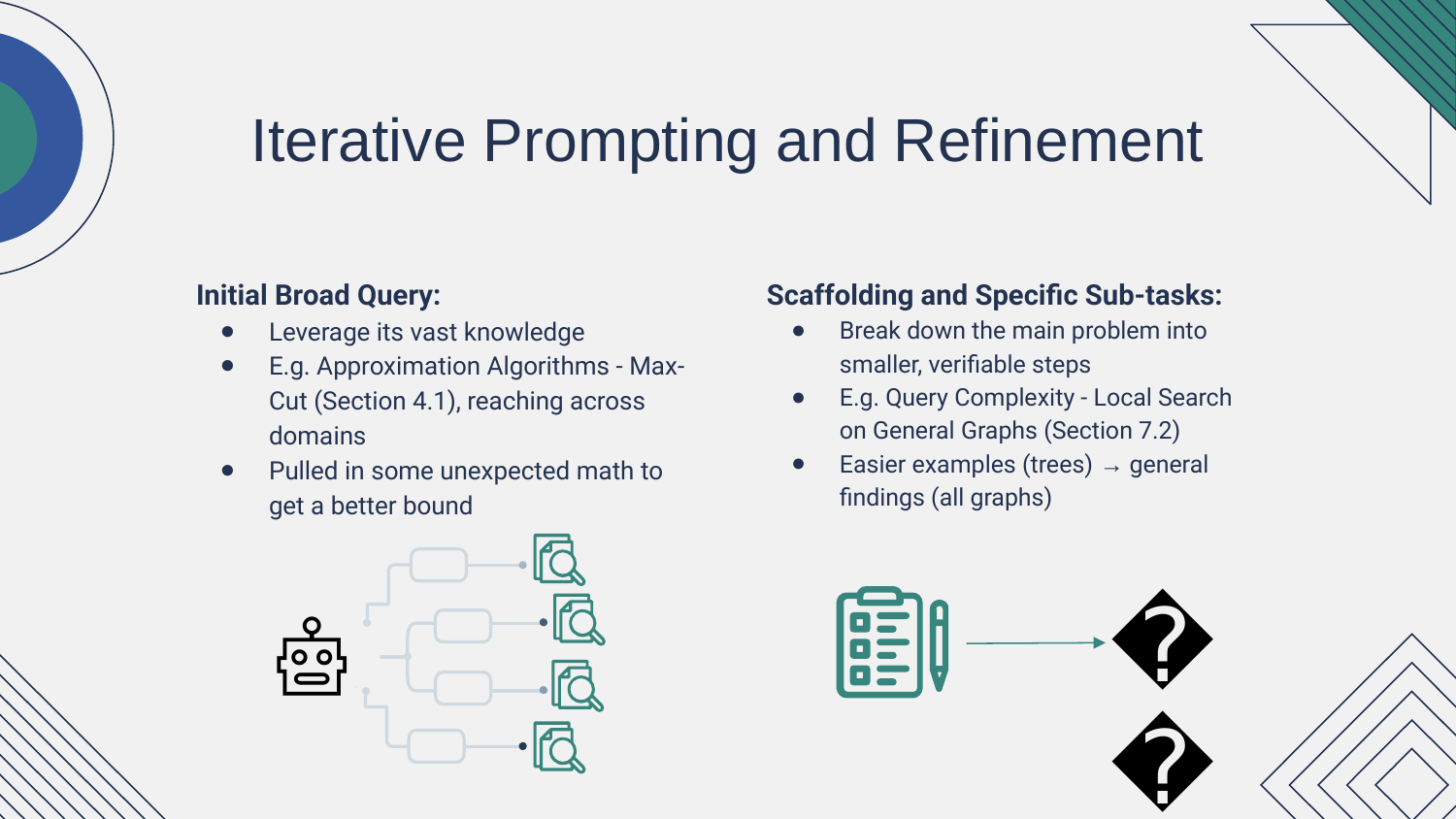

# Iterative Prompting and Refinement
Initial Broad Query:
Leverage its vast knowledge
E.g. Approximation Algorithms - Max-Cut (Section 4.1), reaching across domains
Pulled in some unexpected math to get a better bound

Scaffolding and Specific Sub-tasks:
Break down the main problem into smaller, verifiable steps
E.g. Query Complexity - Local Search on General Graphs (Section 7.2)
Easier examples (trees) → general findings (all graphs)

🤖

🤖